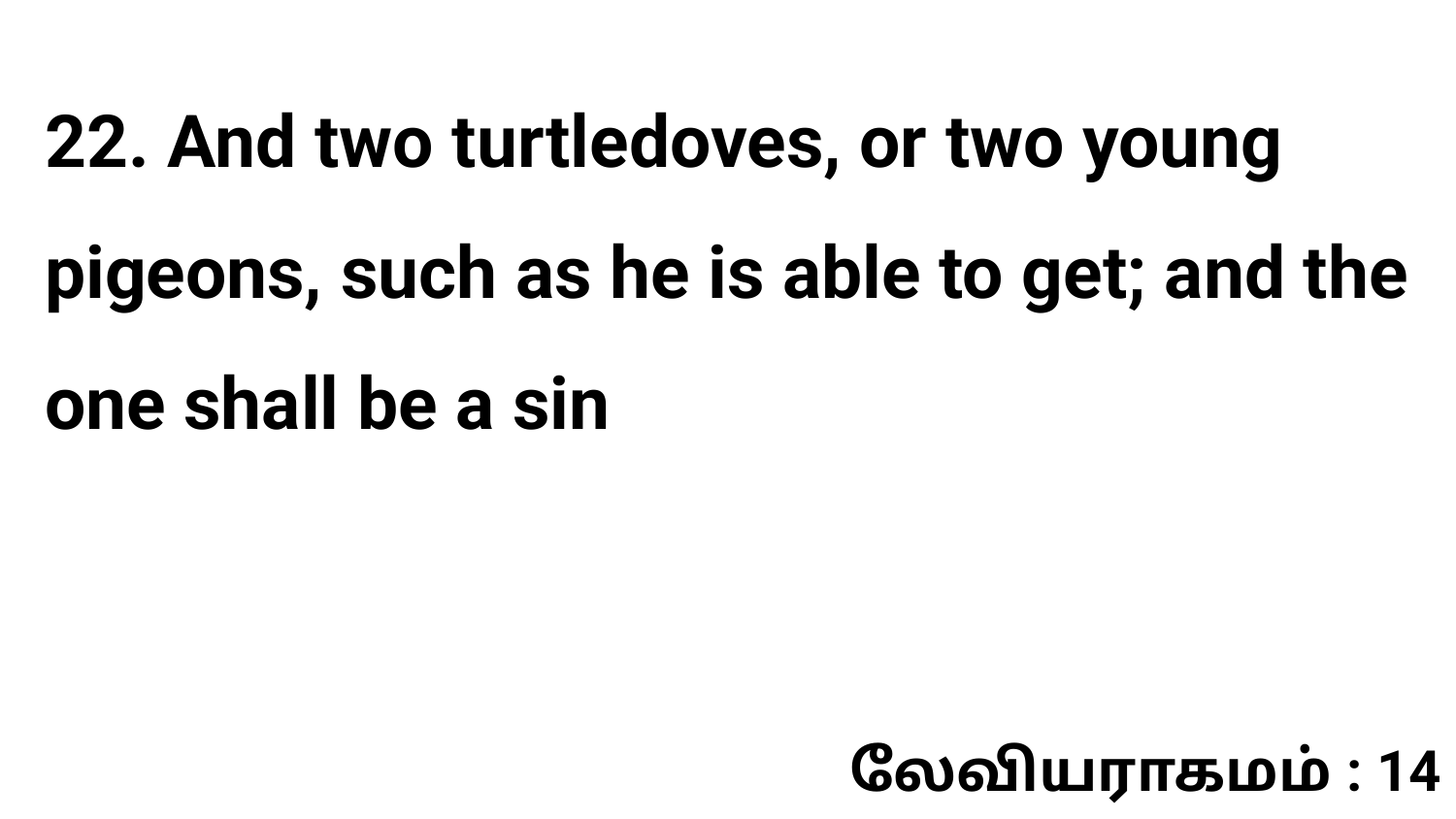

22. And two turtledoves, or two young pigeons, such as he is able to get; and the one shall be a sin
லேவியராகமம் : 14